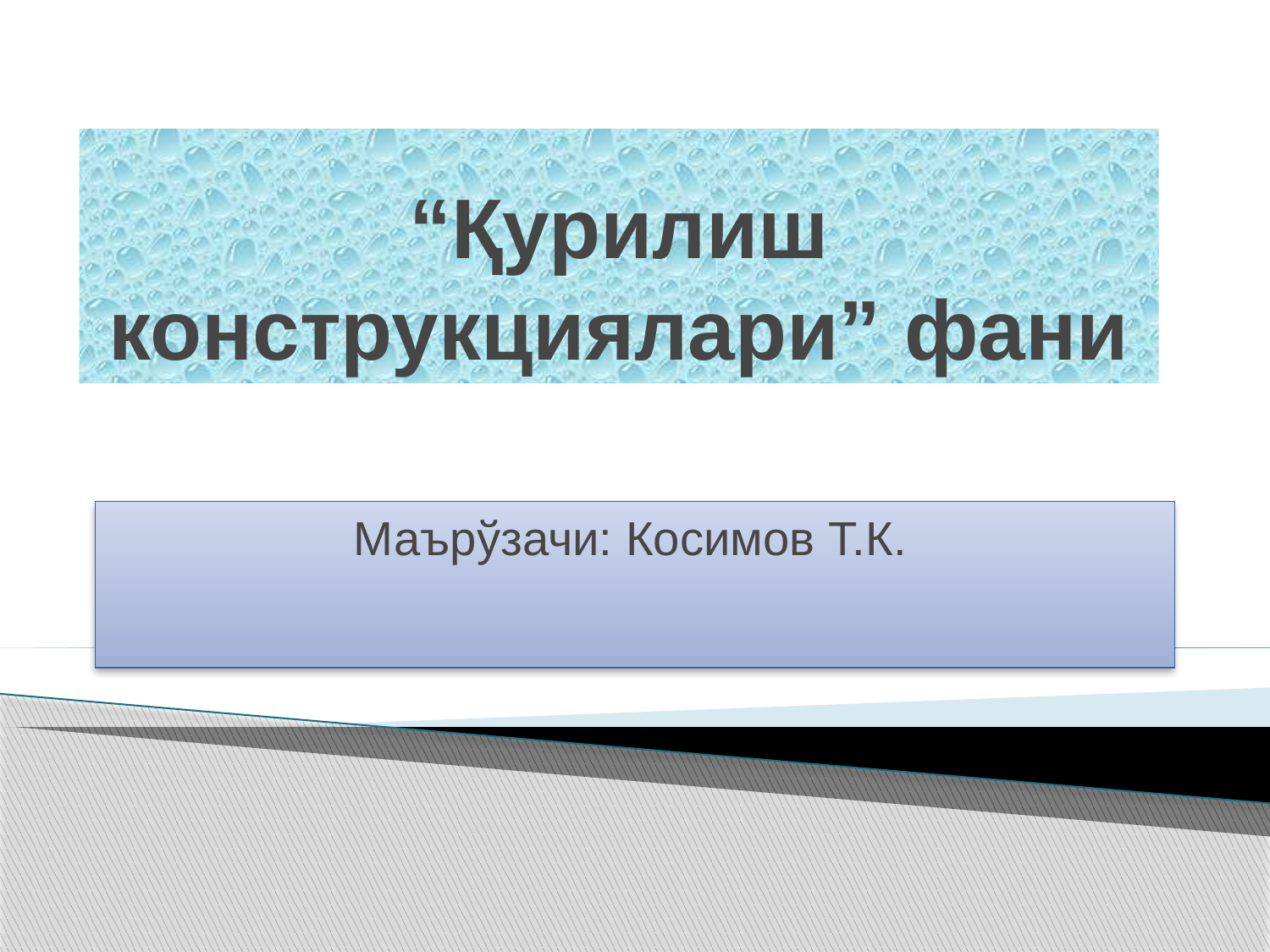

# “Қурилиш конструкциялари” фани
Маърўзачи: Косимов Т.К.